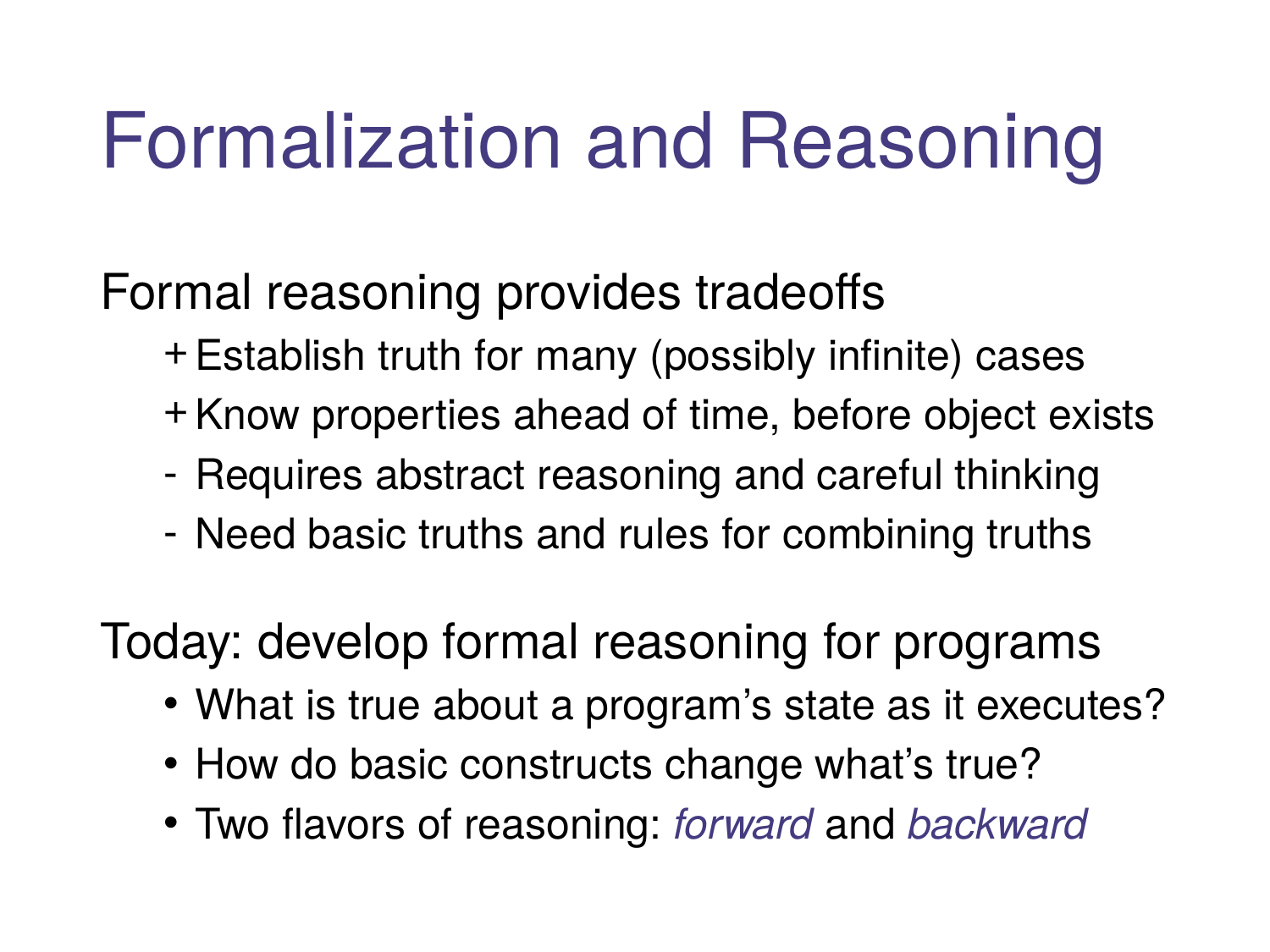

# Formalization and Reasoning
Formal reasoning provides tradeoffs
Establish truth for many (possibly infinite) cases
Know properties ahead of time, before object exists
Requires abstract reasoning and careful thinking
Need basic truths and rules for combining truths

Today: develop formal reasoning for programs
What is true about a program’s state as it executes?
How do basic constructs change what’s true?
Two flavors of reasoning: forward and backward